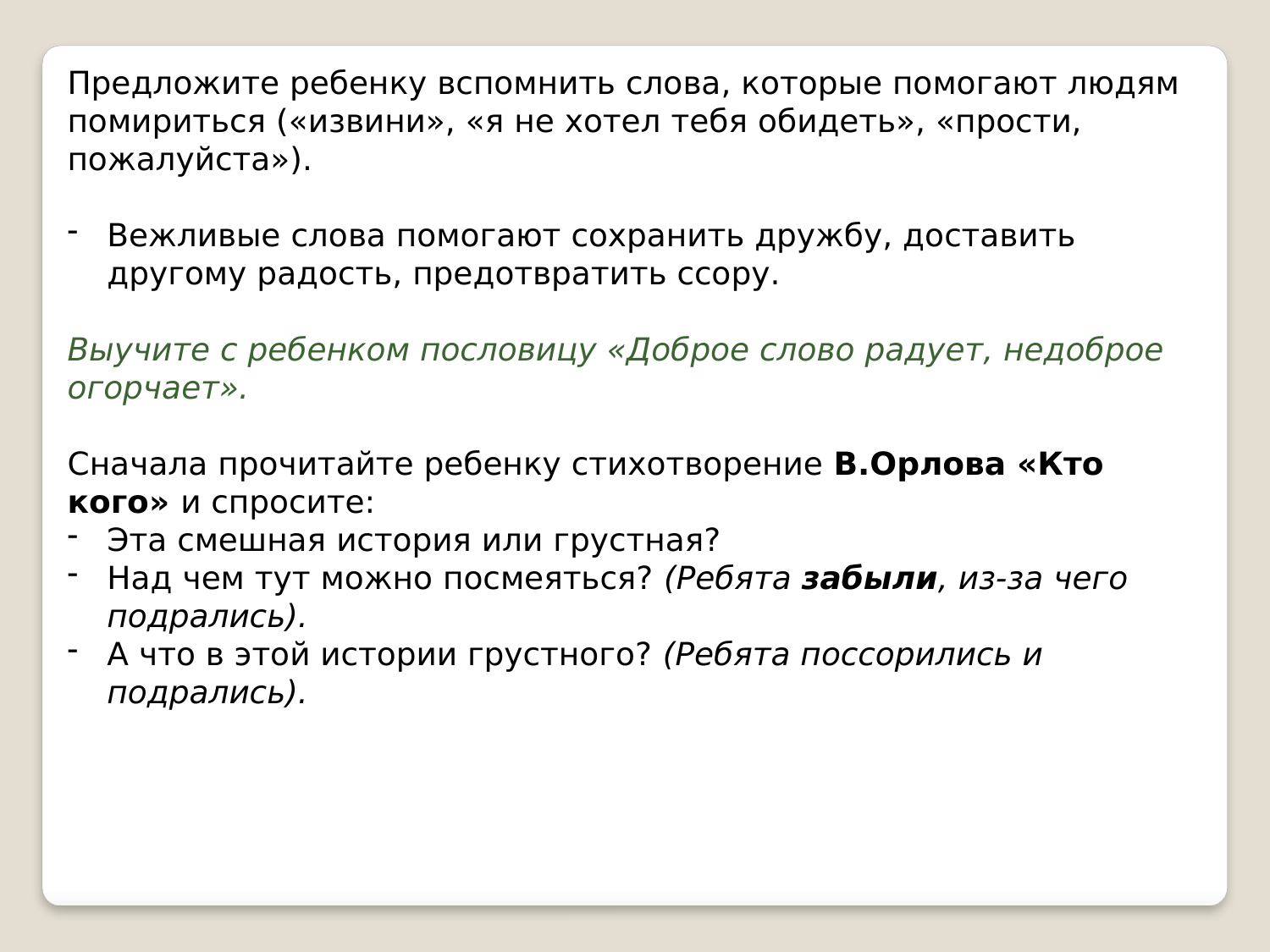

Предложите ребенку вспомнить слова, которые помогают людям
помириться («извини», «я не хотел тебя обидеть», «прости, пожалуйста»).

Вежливые слова помогают сохранить дружбу, доставить другому радость, предотвратить ссору.

Выучите с ребенком пословицу «Доброе слово радует, недоброе огорчает».

Сначала прочитайте ребенку стихотворение В.Орлова «Кто кого» и спросите:
Эта смешная история или грустная?
Над чем тут можно посмеяться? (Ребята забыли, из-за чего подрались).
А что в этой истории грустного? (Ребята поссорились и подрались).